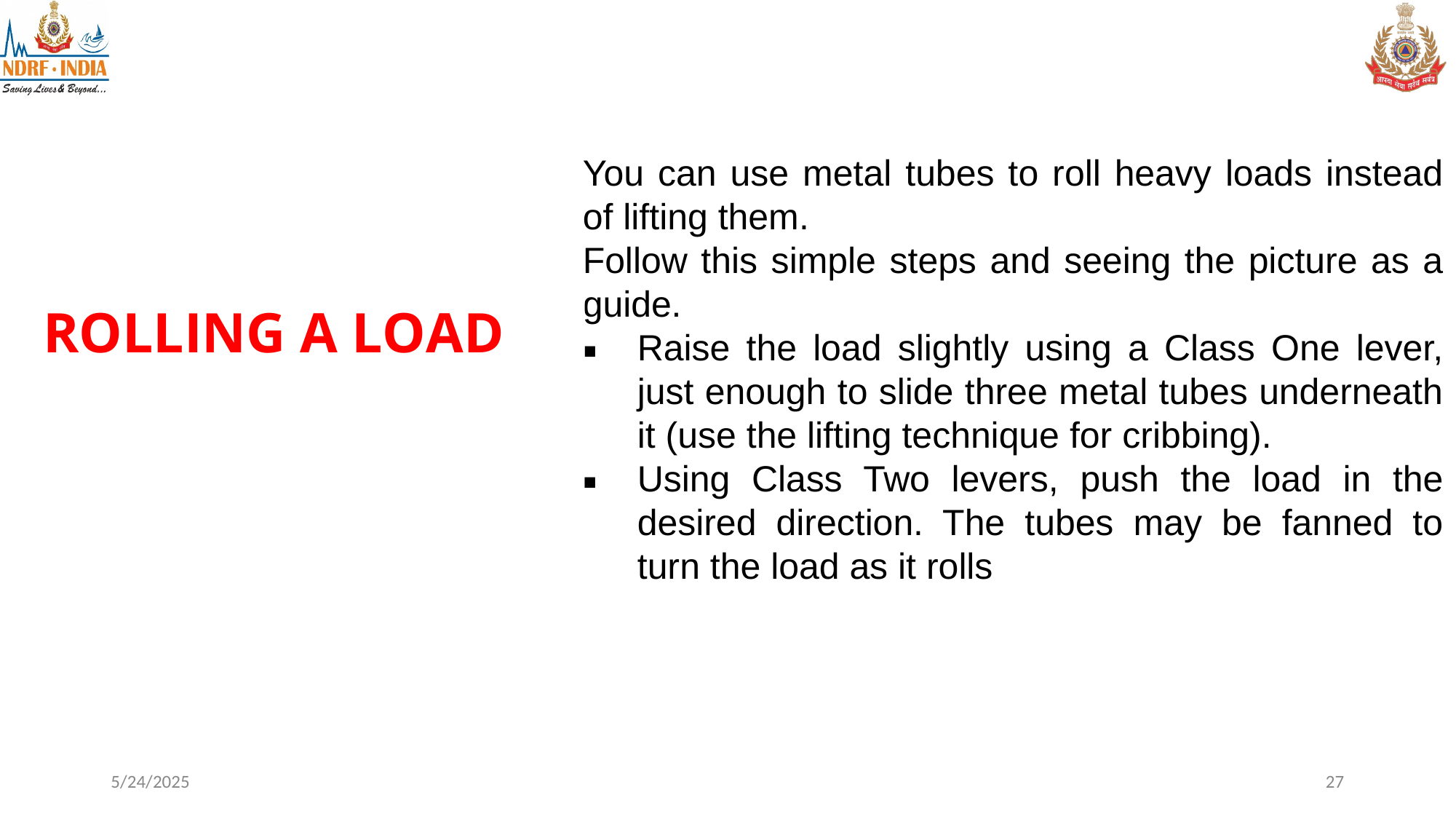

You can use metal tubes to roll heavy loads instead of lifting them.
Follow this simple steps and seeing the picture as a guide.
Raise the load slightly using a Class One lever, just enough to slide three metal tubes underneath it (use the lifting technique for cribbing).
Using Class Two levers, push the load in the desired direction. The tubes may be fanned to turn the load as it rolls
ROLLING A LOAD
5/24/2025
27